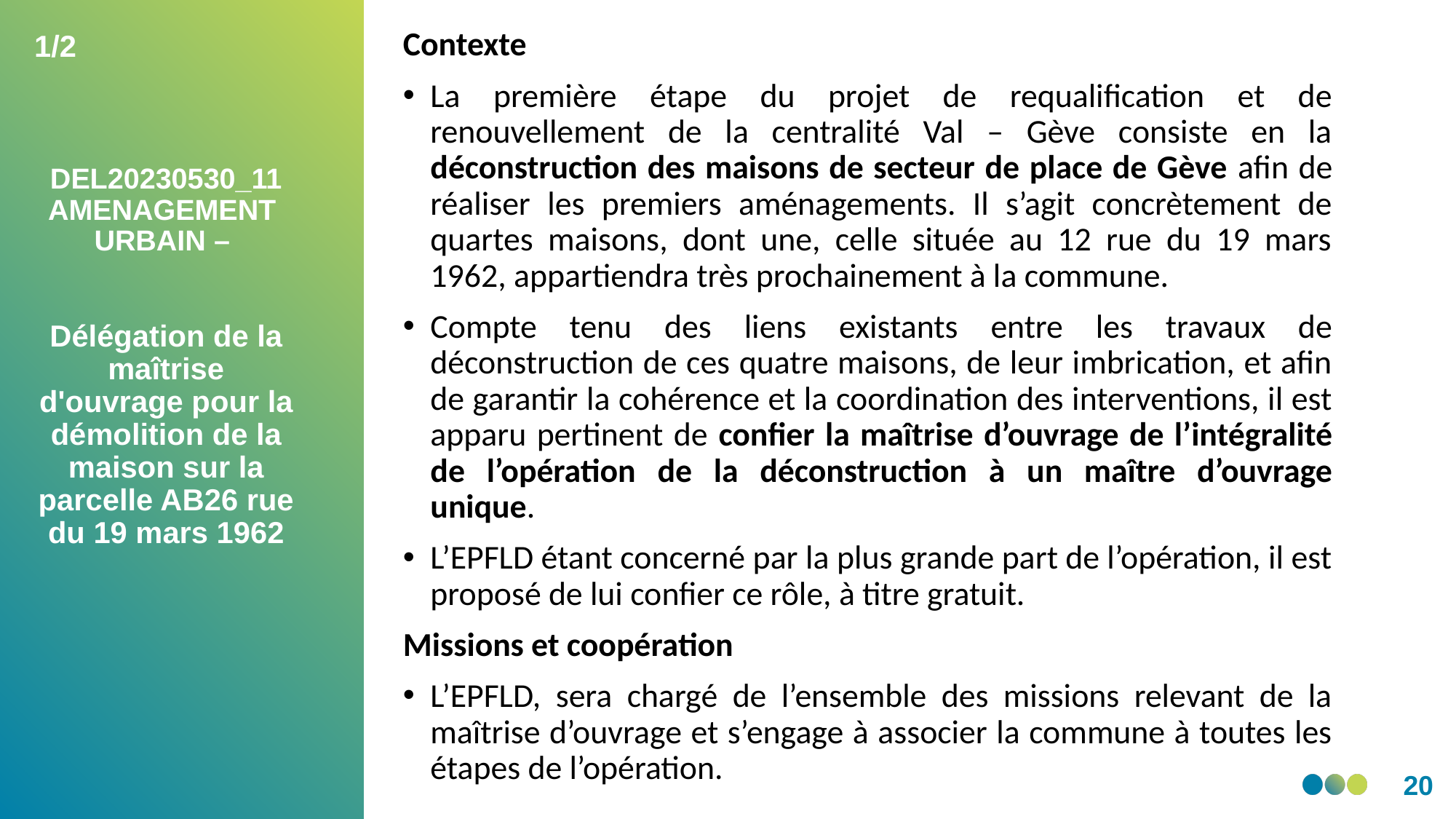

1/2
Contexte
La première étape du projet de requalification et de renouvellement de la centralité Val – Gève consiste en la déconstruction des maisons de secteur de place de Gève afin de réaliser les premiers aménagements. Il s’agit concrètement de quartes maisons, dont une, celle située au 12 rue du 19 mars 1962, appartiendra très prochainement à la commune.
Compte tenu des liens existants entre les travaux de déconstruction de ces quatre maisons, de leur imbrication, et afin de garantir la cohérence et la coordination des interventions, il est apparu pertinent de confier la maîtrise d’ouvrage de l’intégralité de l’opération de la déconstruction à un maître d’ouvrage unique.
L’EPFLD étant concerné par la plus grande part de l’opération, il est proposé de lui confier ce rôle, à titre gratuit.
Missions et coopération
L’EPFLD, sera chargé de l’ensemble des missions relevant de la maîtrise d’ouvrage et s’engage à associer la commune à toutes les étapes de l’opération.

DEL20230530_11 AMENAGEMENT 
URBAIN –

Délégation de la maîtrise d'ouvrage pour la démolition de la maison sur la parcelle AB26 rue du 19 mars 1962